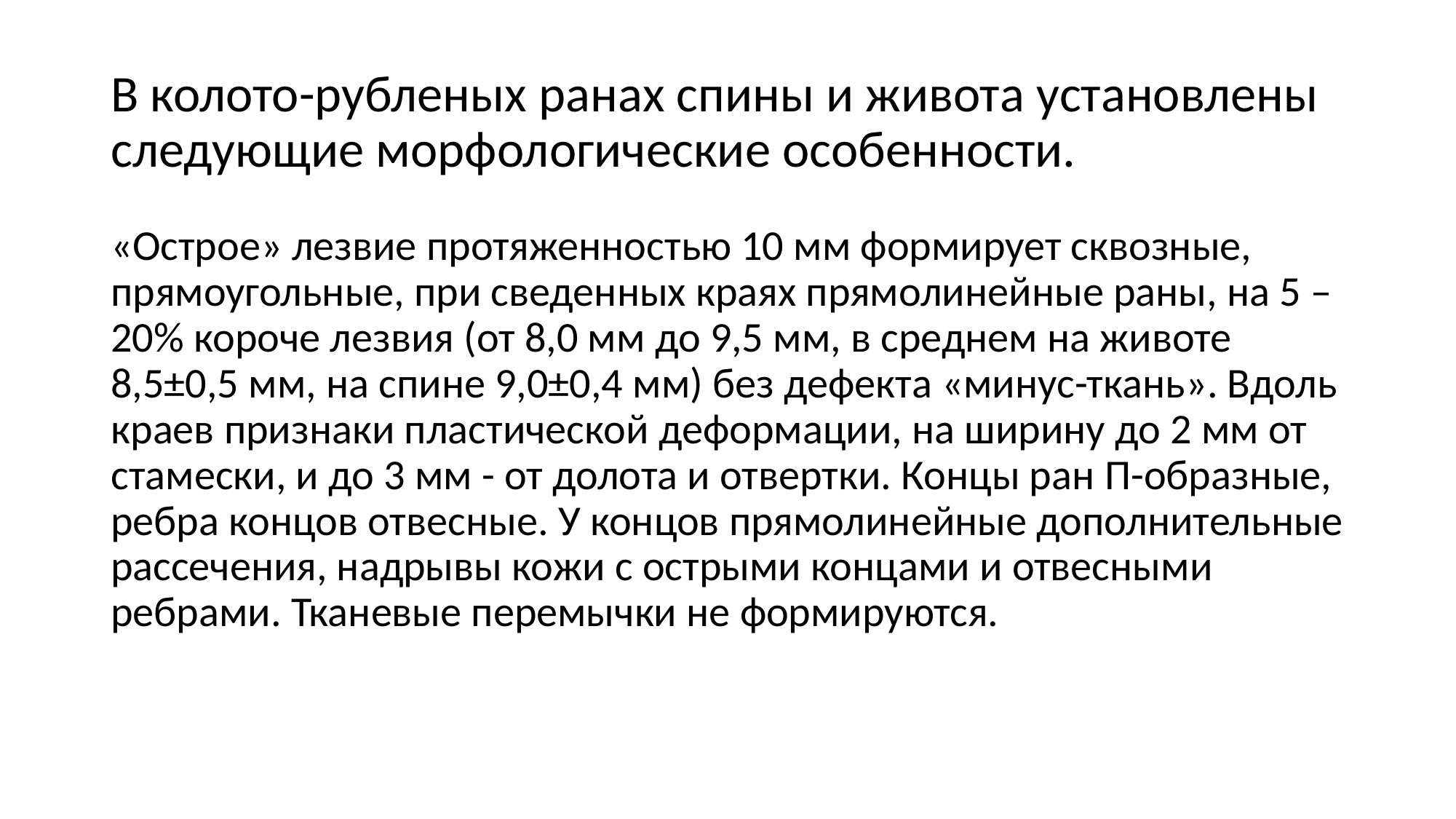

# В колото-рубленых ранах спины и живота установлены следующие морфологические особенности.
«Острое» лезвие протяженностью 10 мм формирует сквозные, прямоугольные, при сведенных краях прямолинейные раны, на 5 – 20% короче лезвия (от 8,0 мм до 9,5 мм, в среднем на животе 8,5±0,5 мм, на спине 9,0±0,4 мм) без дефекта «минус-ткань». Вдоль краев признаки пластической деформации, на ширину до 2 мм от стамески, и до 3 мм - от долота и отвертки. Концы ран П-образные, ребра концов отвесные. У концов прямолинейные дополнительные рассечения, надрывы кожи с острыми концами и отвесными ребрами. Тканевые перемычки не формируются.